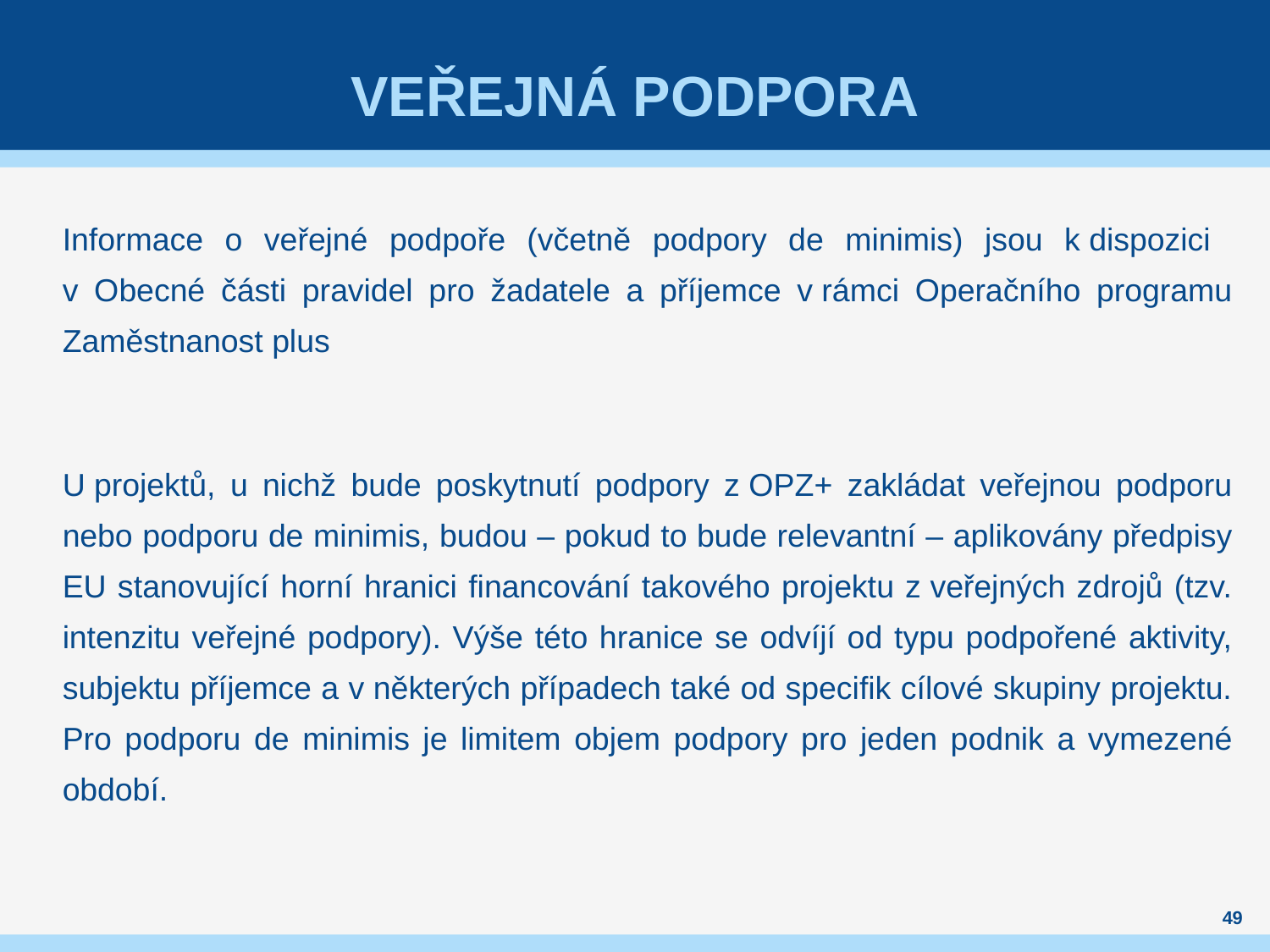

# veřejná podpora
Informace o veřejné podpoře (včetně podpory de minimis) jsou k dispozici
v Obecné části pravidel pro žadatele a příjemce v rámci Operačního programu Zaměstnanost plus

U projektů, u nichž bude poskytnutí podpory z OPZ+ zakládat veřejnou podporu nebo podporu de minimis, budou – pokud to bude relevantní – aplikovány předpisy EU stanovující horní hranici financování takového projektu z veřejných zdrojů (tzv. intenzitu veřejné podpory). Výše této hranice se odvíjí od typu podpořené aktivity, subjektu příjemce a v některých případech také od specifik cílové skupiny projektu. Pro podporu de minimis je limitem objem podpory pro jeden podnik a vymezené období.
49